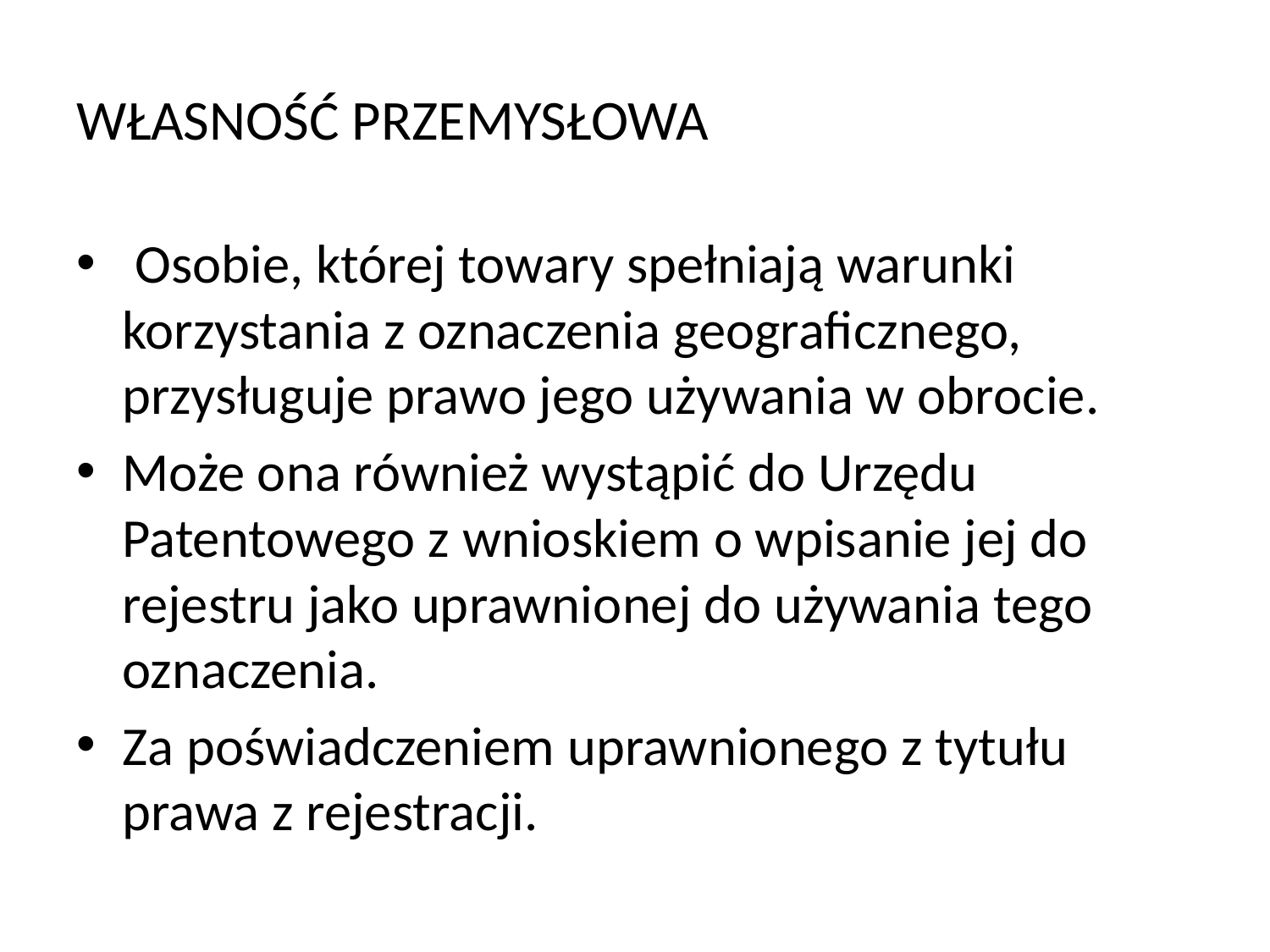

# WŁASNOŚĆ PRZEMYSŁOWA
 Osobie, której towary spełniają warunki korzystania z oznaczenia geograficznego, przysługuje prawo jego używania w obrocie.
Może ona również wystąpić do Urzędu Patentowego z wnioskiem o wpisanie jej do rejestru jako uprawnionej do używania tego oznaczenia.
Za poświadczeniem uprawnionego z tytułu prawa z rejestracji.